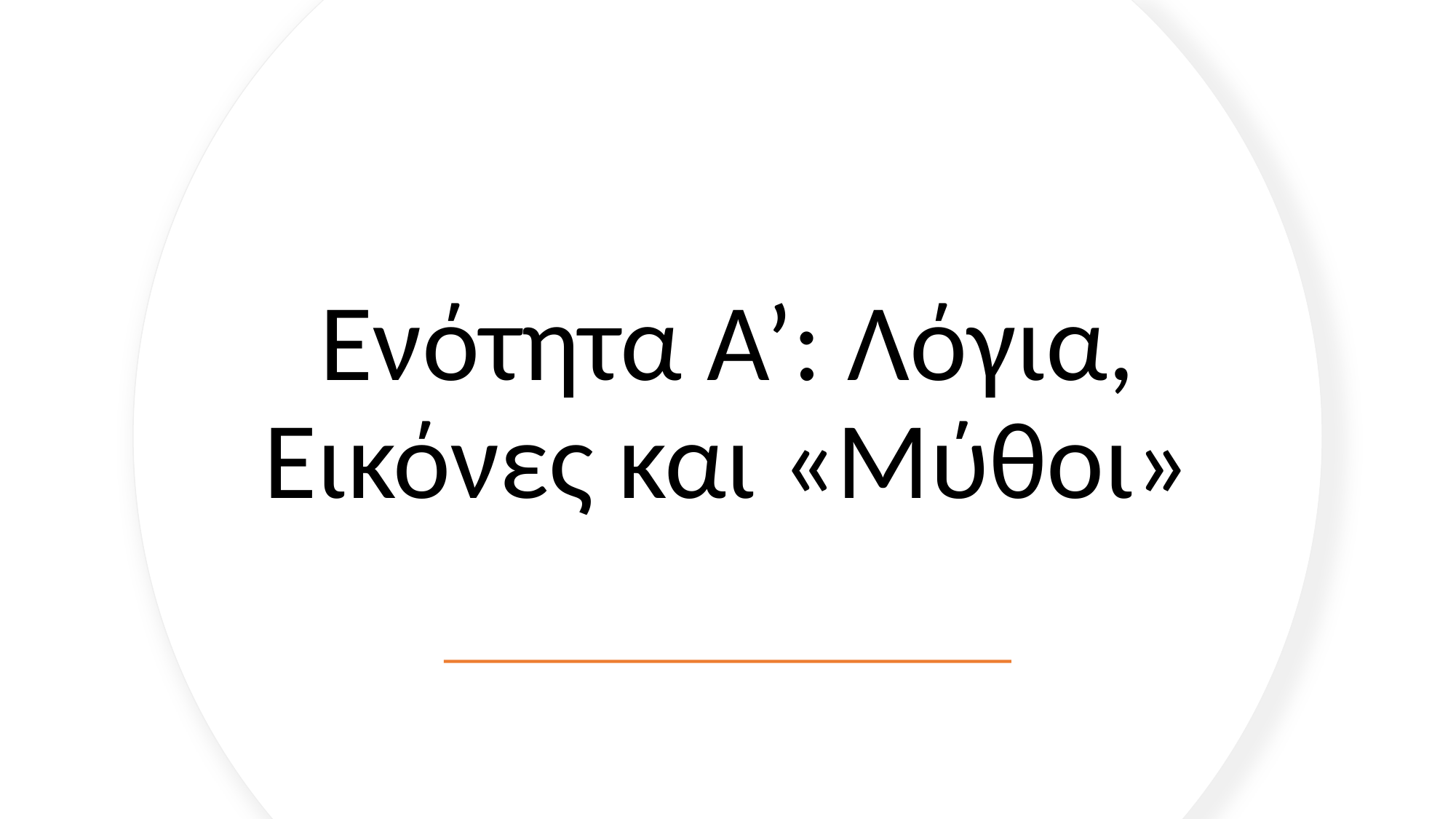

# Ενότητα Α’: Λόγια, Εικόνες και «Μύθοι»